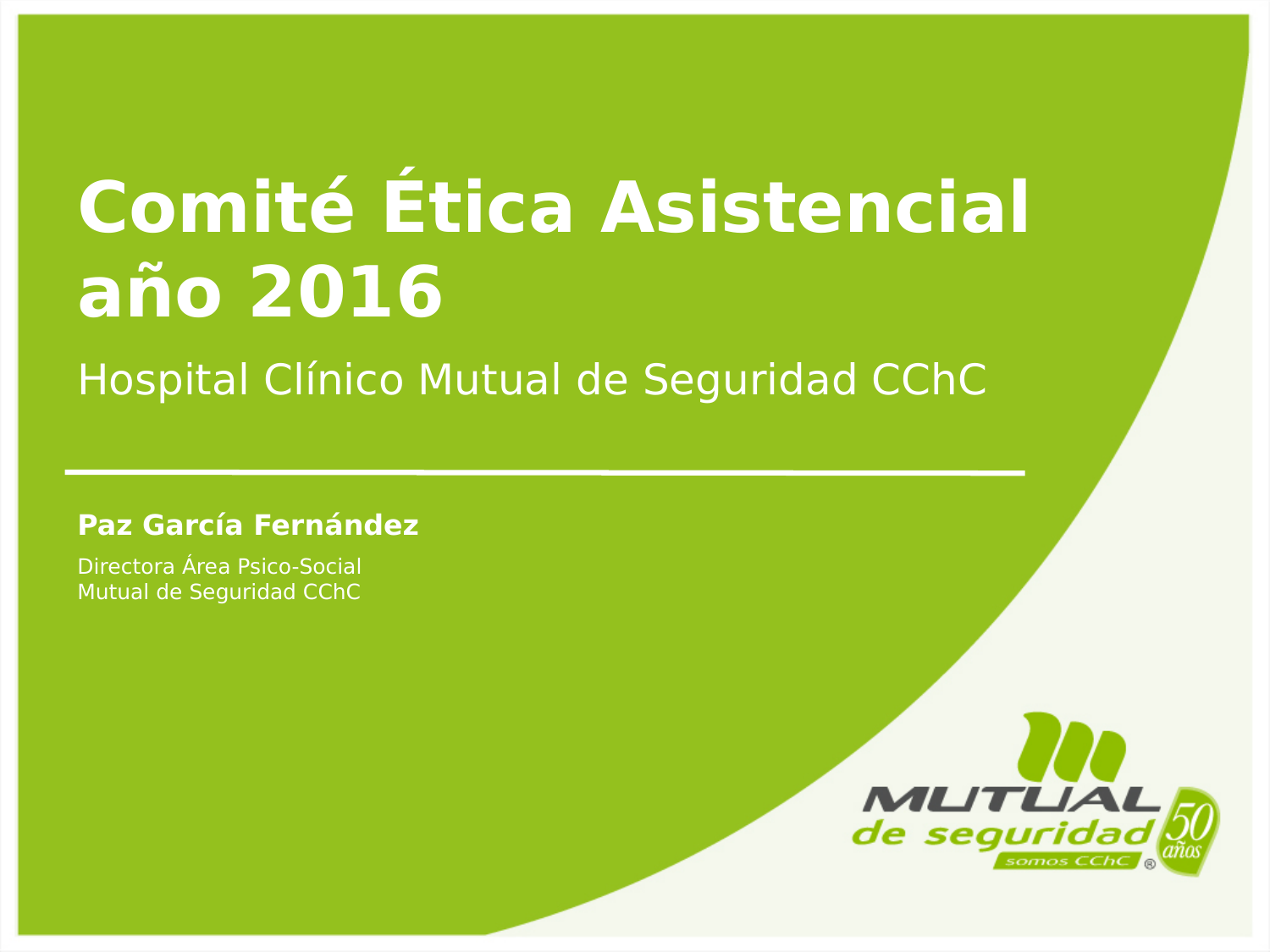

Comité Ética Asistencial año 2016
Hospital Clínico Mutual de Seguridad CChC
Paz García Fernández
Directora Área Psico-Social
Mutual de Seguridad CChC